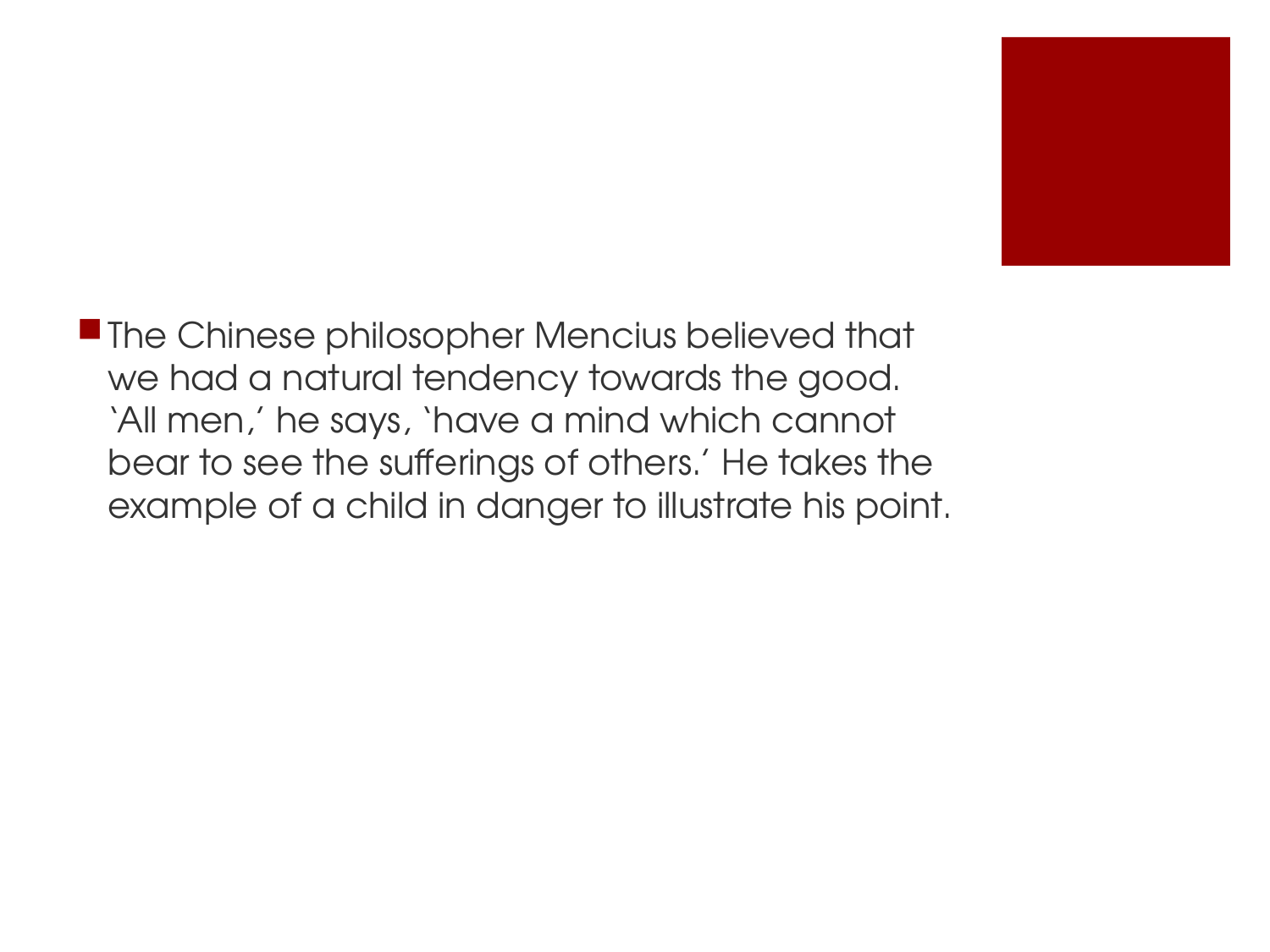

#
The Chinese philosopher Mencius believed that we had a natural tendency towards the good. ‘All men,’ he says, ‘have a mind which cannot bear to see the sufferings of others.’ He takes the example of a child in danger to illustrate his point.